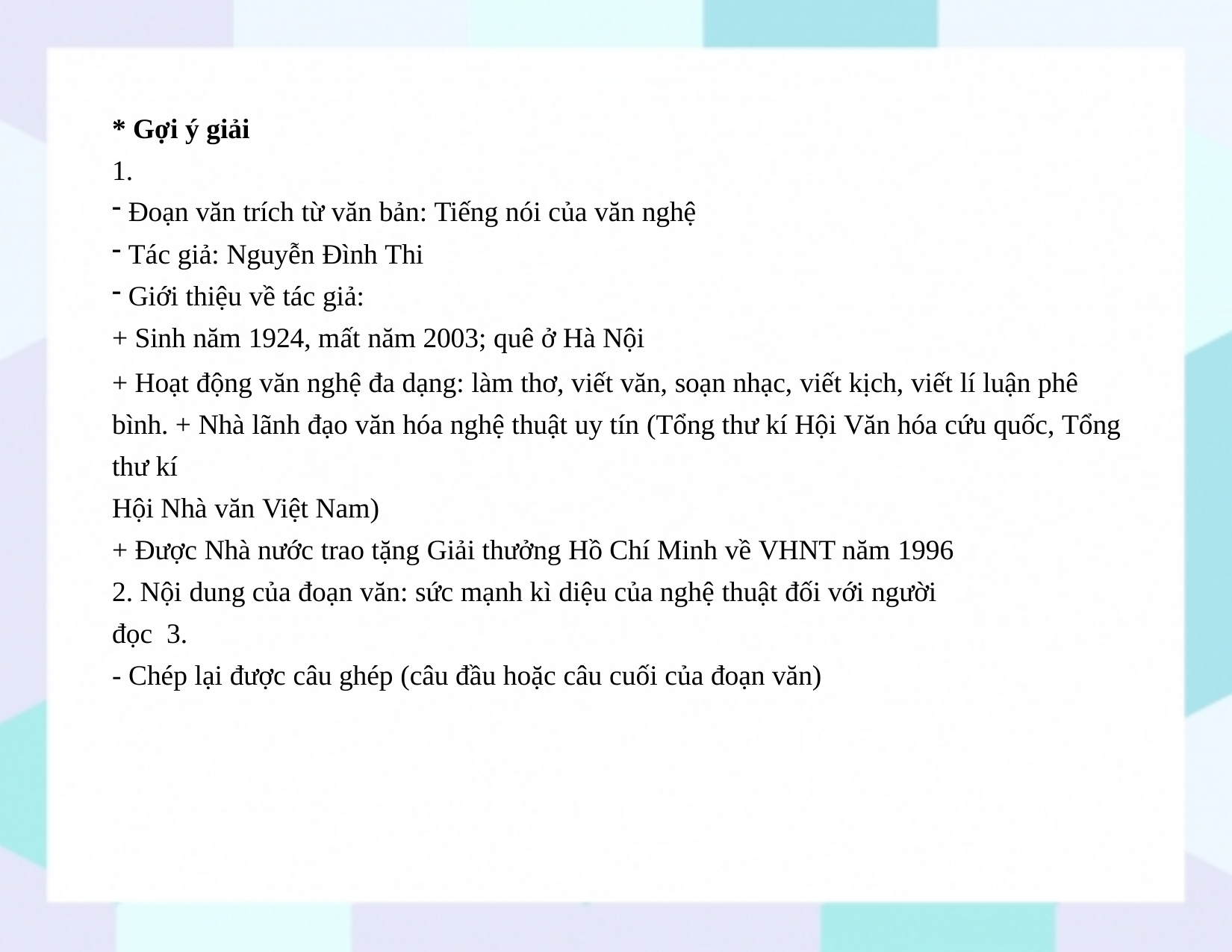

* Gợi ý giải
1.
Đoạn văn trích từ văn bản: Tiếng nói của văn nghệ
Tác giả: Nguyễn Đình Thi
Giới thiệu về tác giả:
+ Sinh năm 1924, mất năm 2003; quê ở Hà Nội
+ Hoạt động văn nghệ đa dạng: làm thơ, viết văn, soạn nhạc, viết kịch, viết lí luận phê bình. + Nhà lãnh đạo văn hóa nghệ thuật uy tín (Tổng thư kí Hội Văn hóa cứu quốc, Tổng thư kí
Hội Nhà văn Việt Nam)
+ Được Nhà nước trao tặng Giải thưởng Hồ Chí Minh về VHNT năm 1996
2. Nội dung của đoạn văn: sức mạnh kì diệu của nghệ thuật đối với người đọc  3.
- Chép lại được câu ghép (câu đầu hoặc câu cuối của đoạn văn)